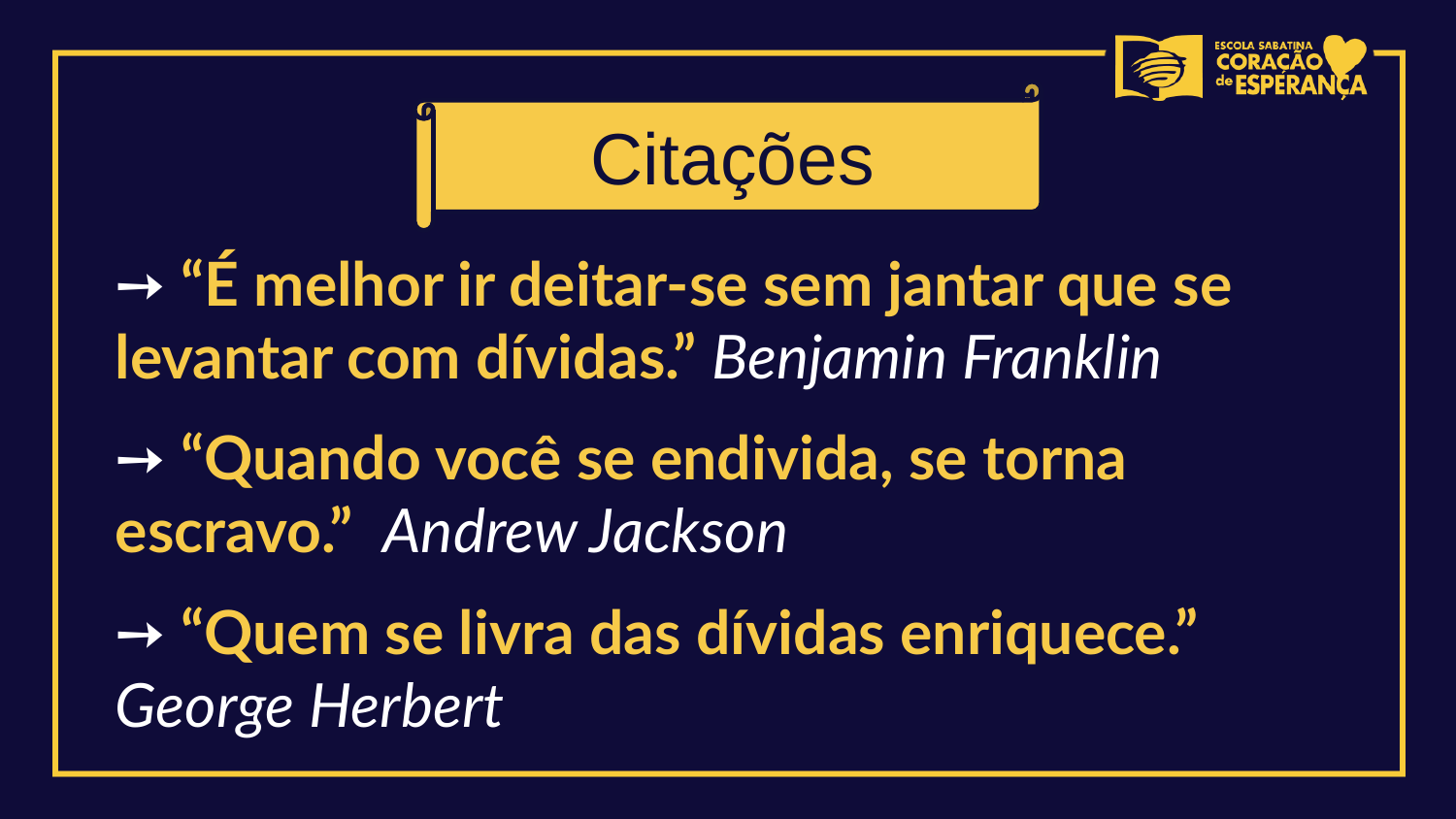

Citações
➙ “É melhor ir deitar-se sem jantar que se levantar com dívidas.” Benjamin Franklin

➙ “Quando você se endivida, se torna escravo.”  Andrew Jackson

➙ “Quem se livra das dívidas enriquece.”  George Herbert